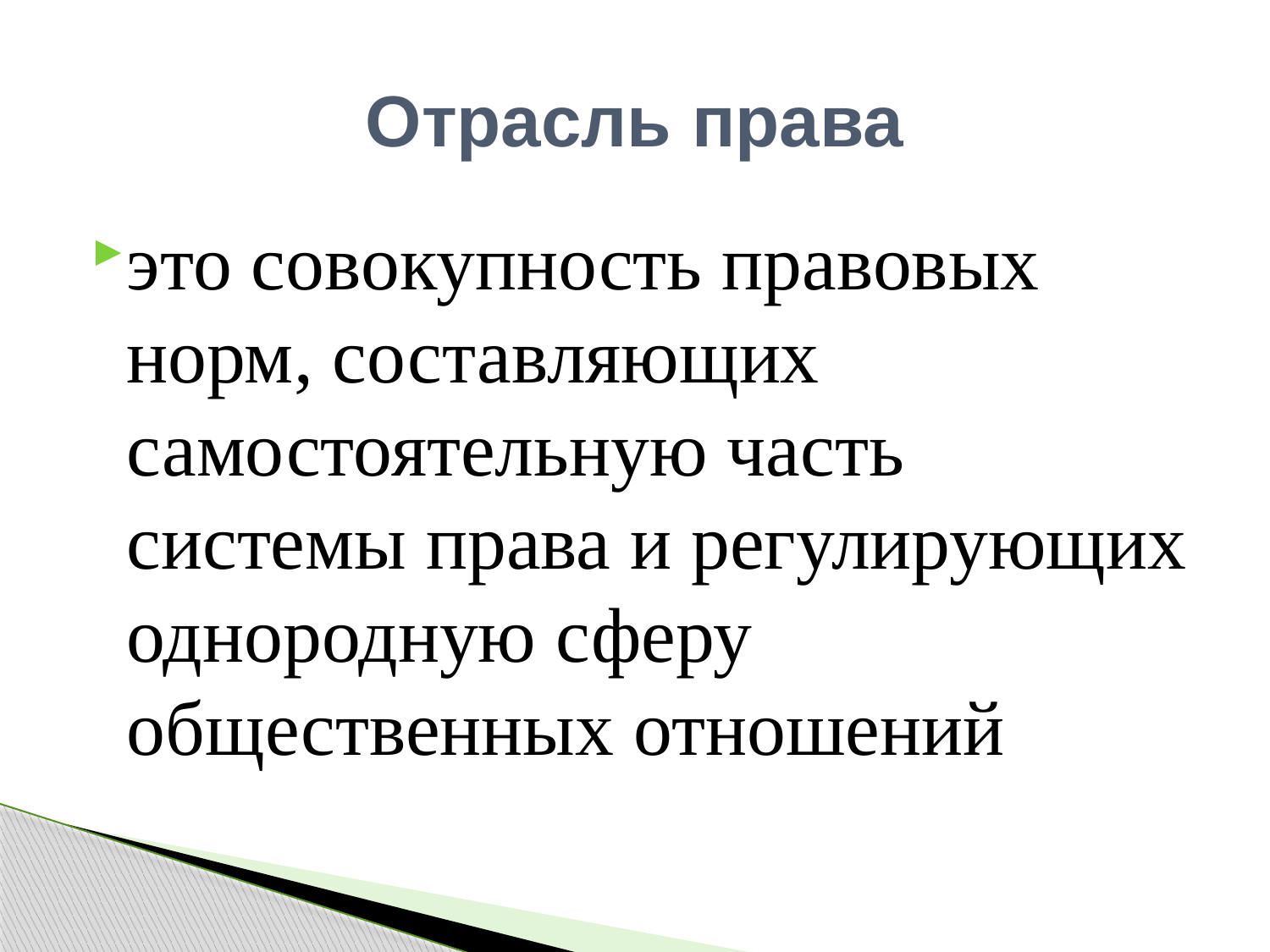

# Отрасль права
это совокупность правовых норм, составляющих самостоятельную часть системы права и регулирующих однородную сферу общественных отношений